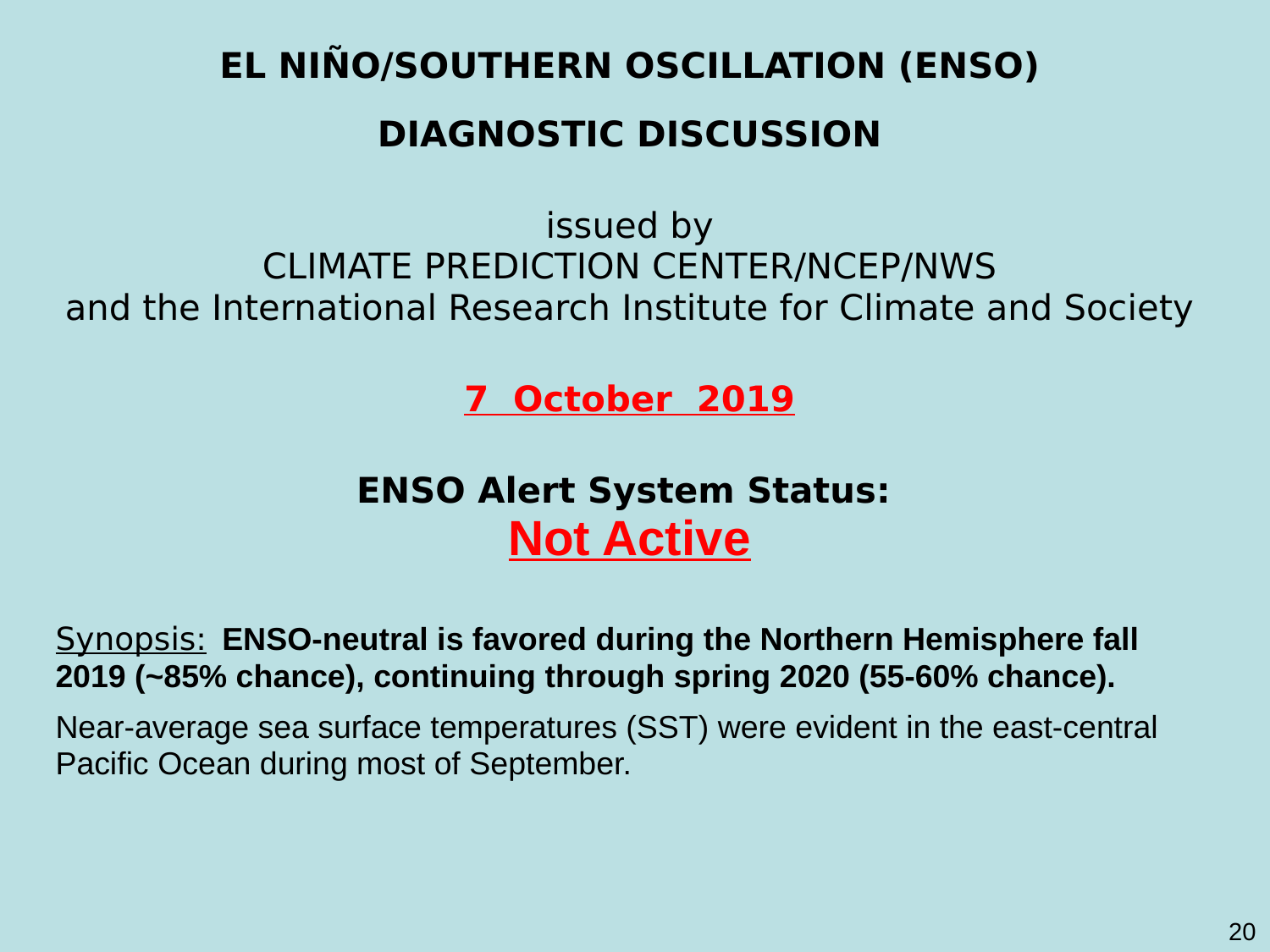

| EL NIÑO/SOUTHERN OSCILLATION (ENSO) |
| --- |
| DIAGNOSTIC DISCUSSION |
| issued by CLIMATE PREDICTION CENTER/NCEP/NWS and the International Research Institute for Climate and Society |
| 7 October 2019 |
|  |
| ENSO Alert System Status:  Not Active |
|  |
| Synopsis: ENSO-neutral is favored during the Northern Hemisphere fall 2019 (~85% chance), continuing through spring 2020 (55-60% chance). Near-average sea surface temperatures (SST) were evident in the east-central Pacific Ocean during most of September. |
20